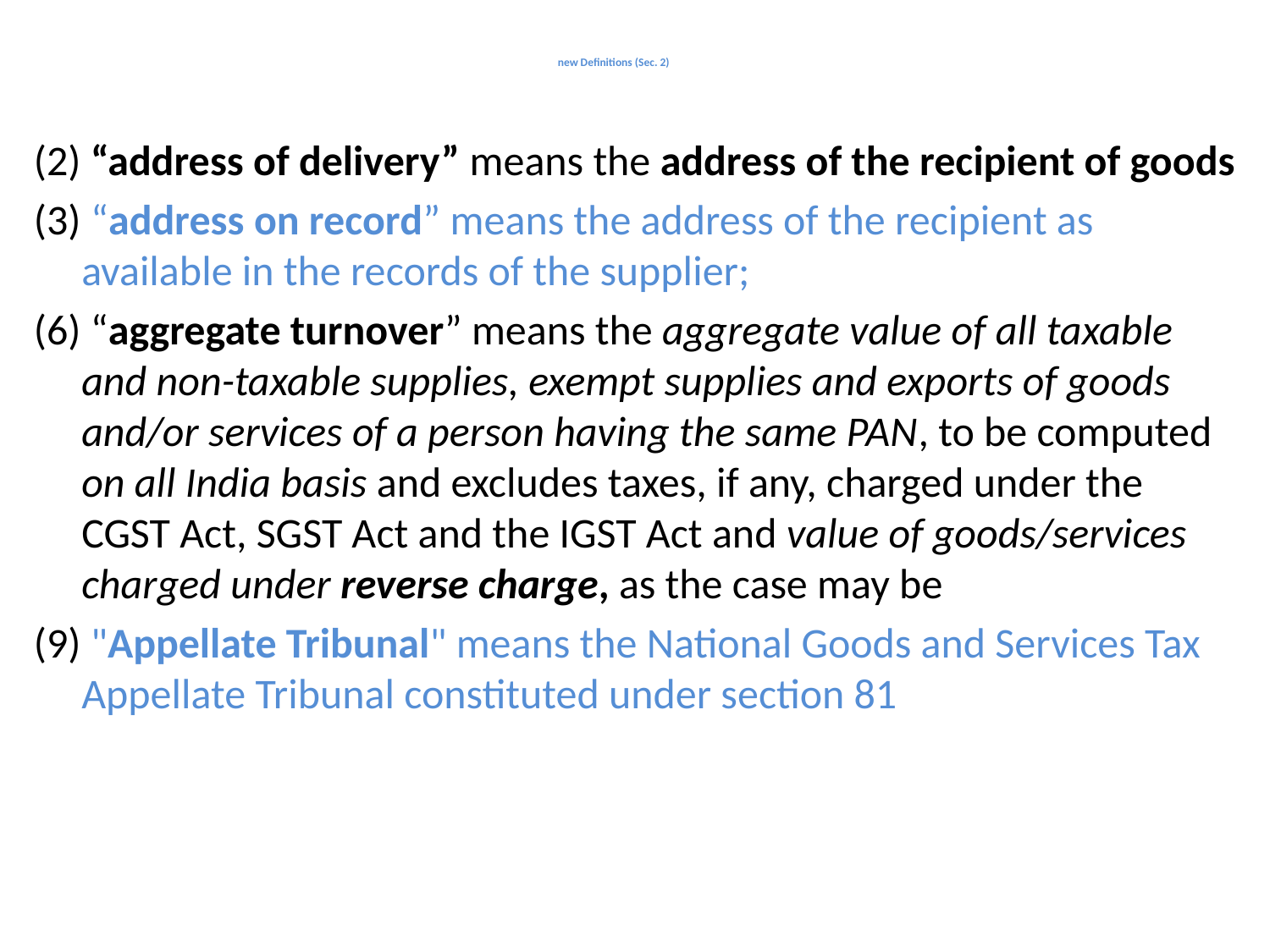

# new Definitions (Sec. 2)
(2) “address of delivery” means the address of the recipient of goods
(3) “address on record” means the address of the recipient as available in the records of the supplier;
(6) “aggregate turnover” means the aggregate value of all taxable and non-taxable supplies, exempt supplies and exports of goods and/or services of a person having the same PAN, to be computed on all India basis and excludes taxes, if any, charged under the CGST Act, SGST Act and the IGST Act and value of goods/services charged under reverse charge, as the case may be
(9) "Appellate Tribunal" means the National Goods and Services Tax Appellate Tribunal constituted under section 81